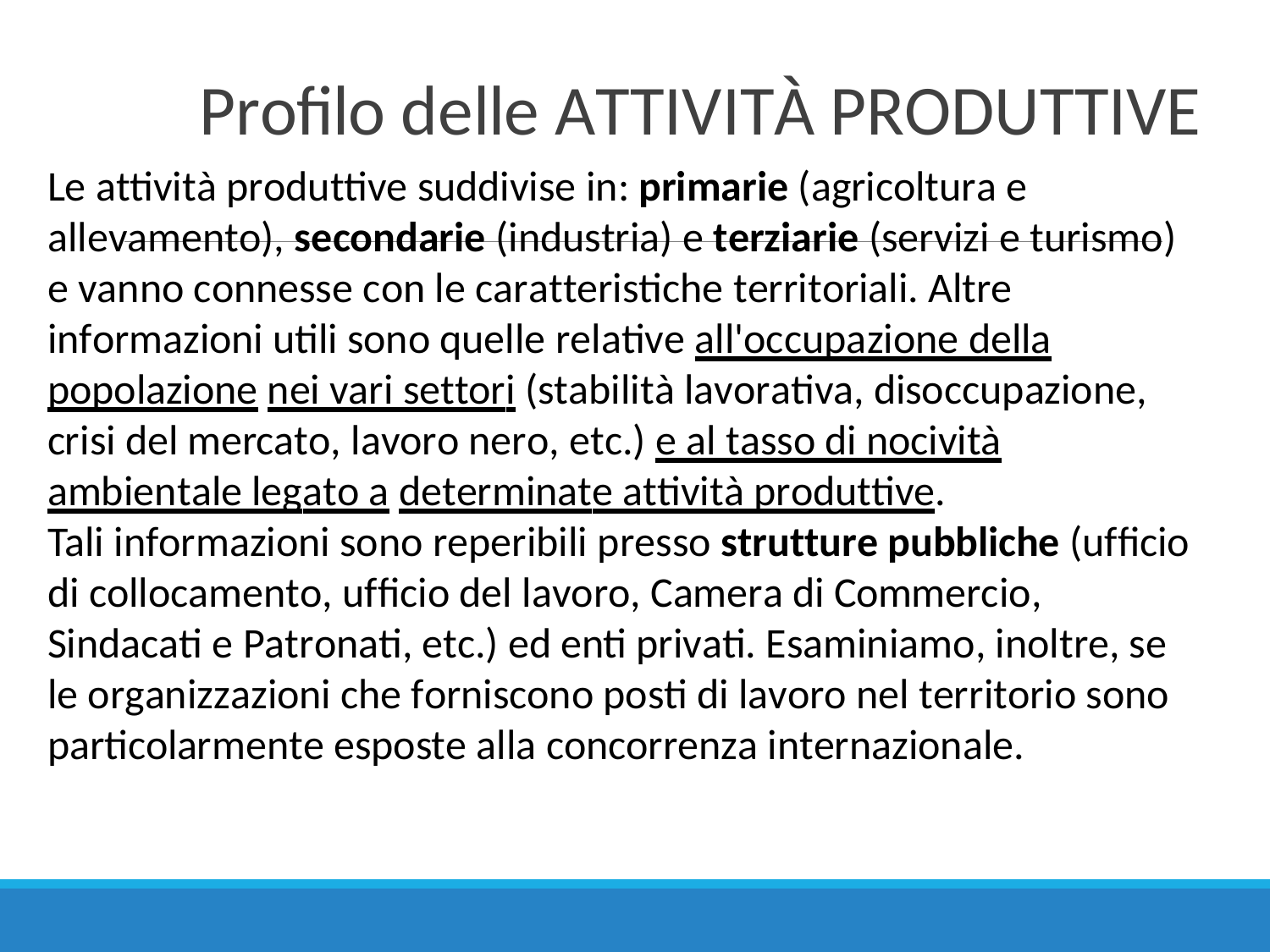

# Profilo delle ATTIVITÀ PRODUTTIVE
Le attività produttive suddivise in: primarie (agricoltura e allevamento), secondarie (industria) e terziarie (servizi e turismo) e vanno connesse con le caratteristiche territoriali. Altre informazioni utili sono quelle relative all'occupazione della popolazione nei vari settori (stabilità lavorativa, disoccupazione, crisi del mercato, lavoro nero, etc.) e al tasso di nocività ambientale legato a determinate attività produttive.
Tali informazioni sono reperibili presso strutture pubbliche (ufficio di collocamento, ufficio del lavoro, Camera di Commercio, Sindacati e Patronati, etc.) ed enti privati. Esaminiamo, inoltre, se le organizzazioni che forniscono posti di lavoro nel territorio sono particolarmente esposte alla concorrenza internazionale.